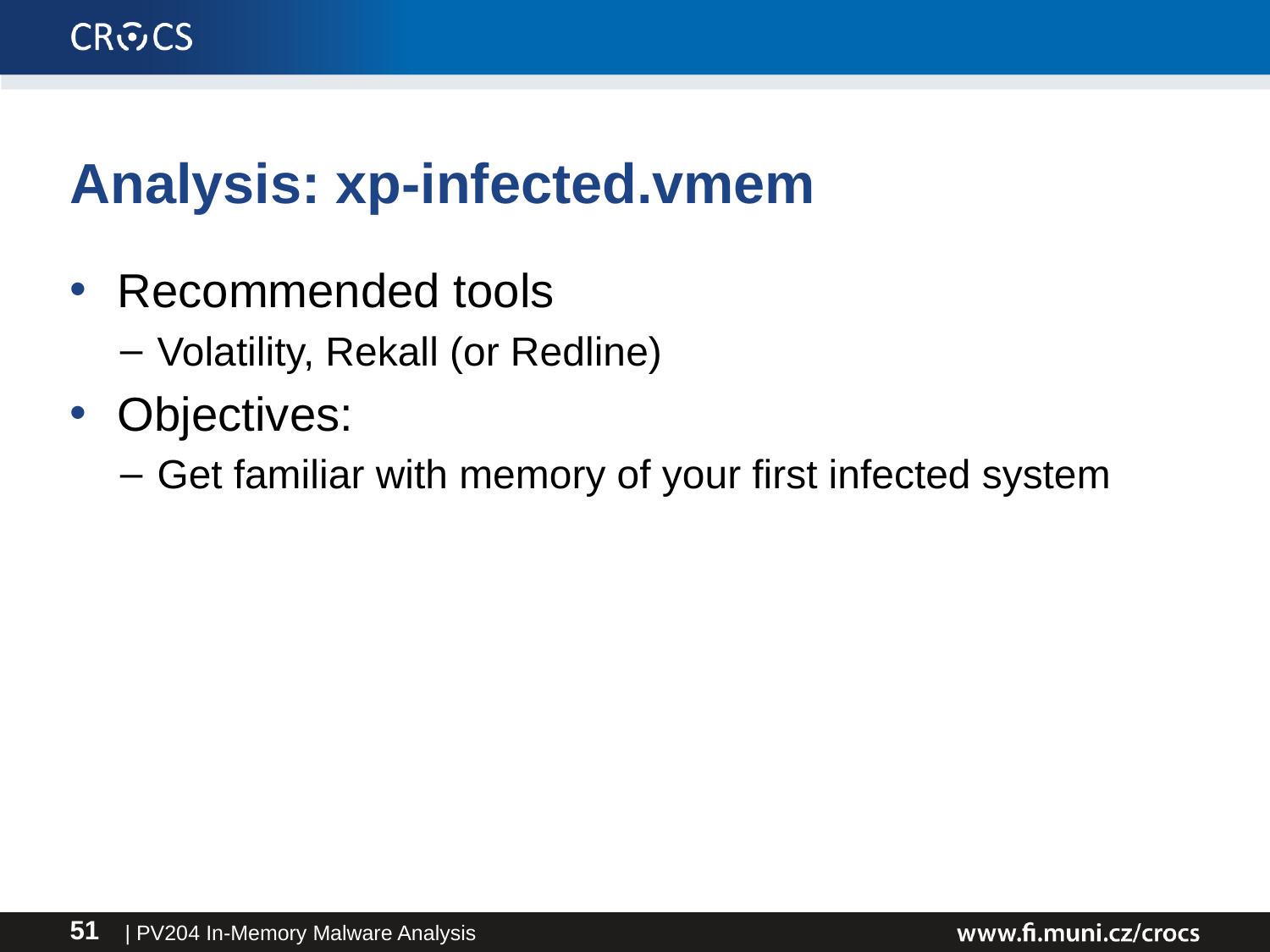

# Analysis: xp-infected.vmem
Recommended tools
Volatility, Rekall (or Redline)
Objectives:
Get familiar with memory of your first infected system
| PV204 In-Memory Malware Analysis
51